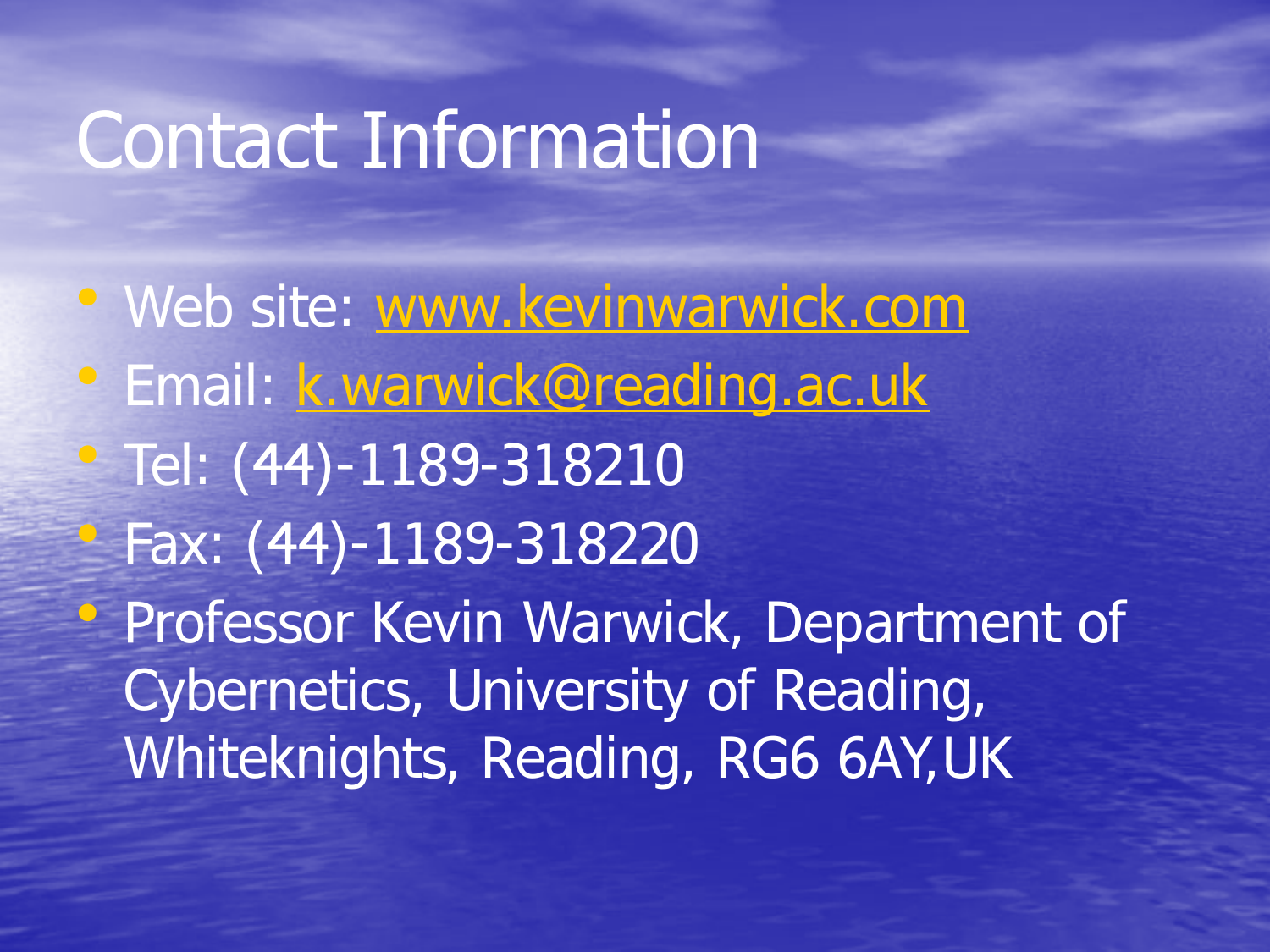

Contact Information
Web site: www.kevinwarwick.com
Email: k.warwick@reading.ac.uk
Tel: (44)-1189-318210
Fax: (44)-1189-318220
Professor Kevin Warwick, Department of Cybernetics, University of Reading, Whiteknights, Reading, RG6 6AY,UK